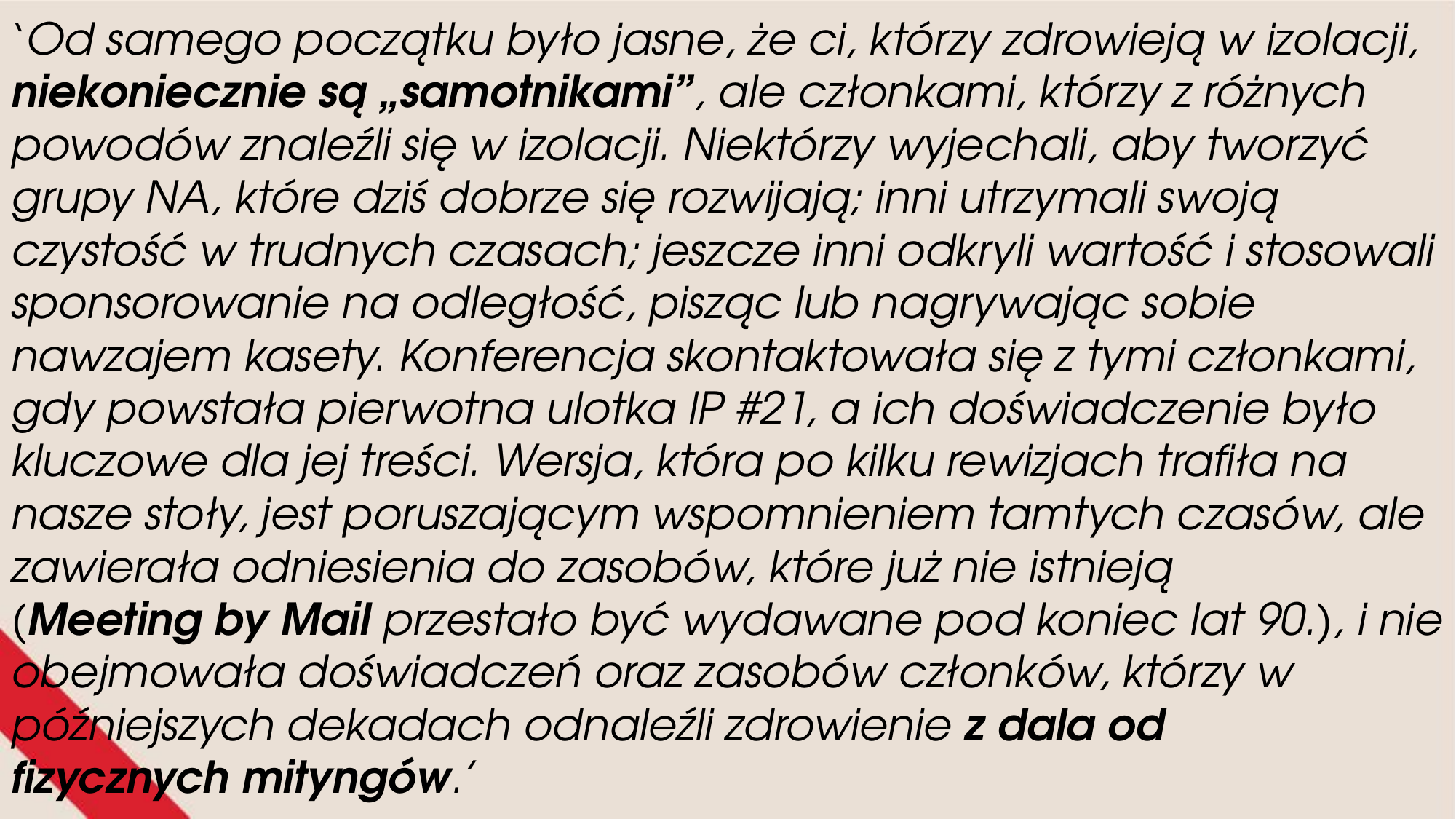

‘Od samego początku było jasne, że ci, którzy zdrowieją w izolacji, niekoniecznie są „samotnikami”, ale członkami, którzy z różnych powodów znaleźli się w izolacji. Niektórzy wyjechali, aby tworzyć grupy NA, które dziś dobrze się rozwijają; inni utrzymali swoją
czystość w trudnych czasach; jeszcze inni odkryli wartość i stosowali sponsorowanie na odległość, pisząc lub nagrywając sobie nawzajem kasety. Konferencja skontaktowała się z tymi członkami, gdy powstała pierwotna ulotka IP #21, a ich doświadczenie było kluczowe dla jej treści. Wersja, która po kilku rewizjach trafiła na nasze stoły, jest poruszającym wspomnieniem tamtych czasów, ale zawierała odniesienia do zasobów, które już nie istnieją
(Meeting by Mail przestało być wydawane pod koniec lat 90.), i nie obejmowała doświadczeń oraz zasobów członków, którzy w późniejszych dekadach odnaleźli zdrowienie z dala od
fizycznych mityngów.’